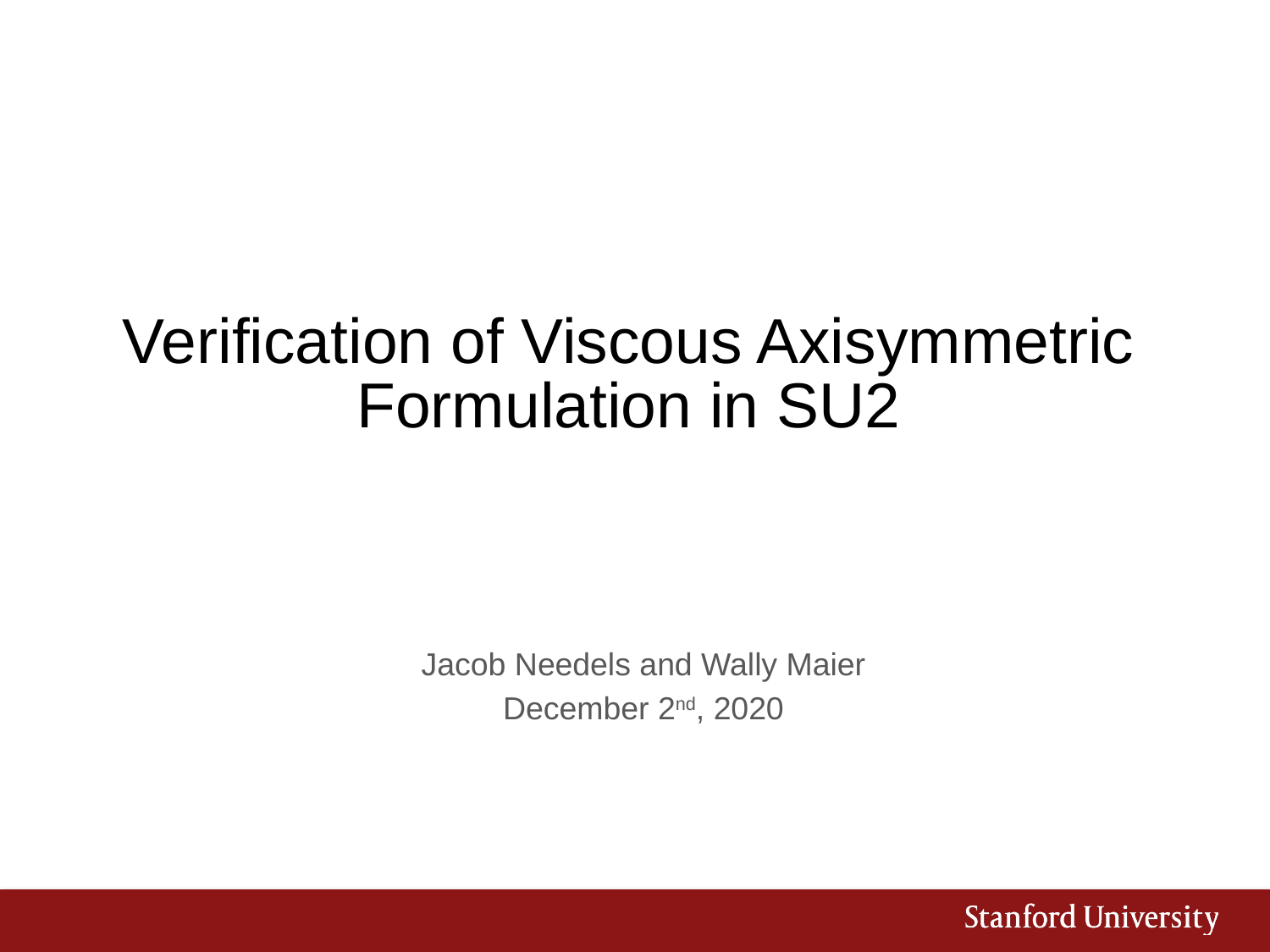

# Verification of Viscous Axisymmetric Formulation in SU2
Jacob Needels and Wally Maier
December 2nd, 2020